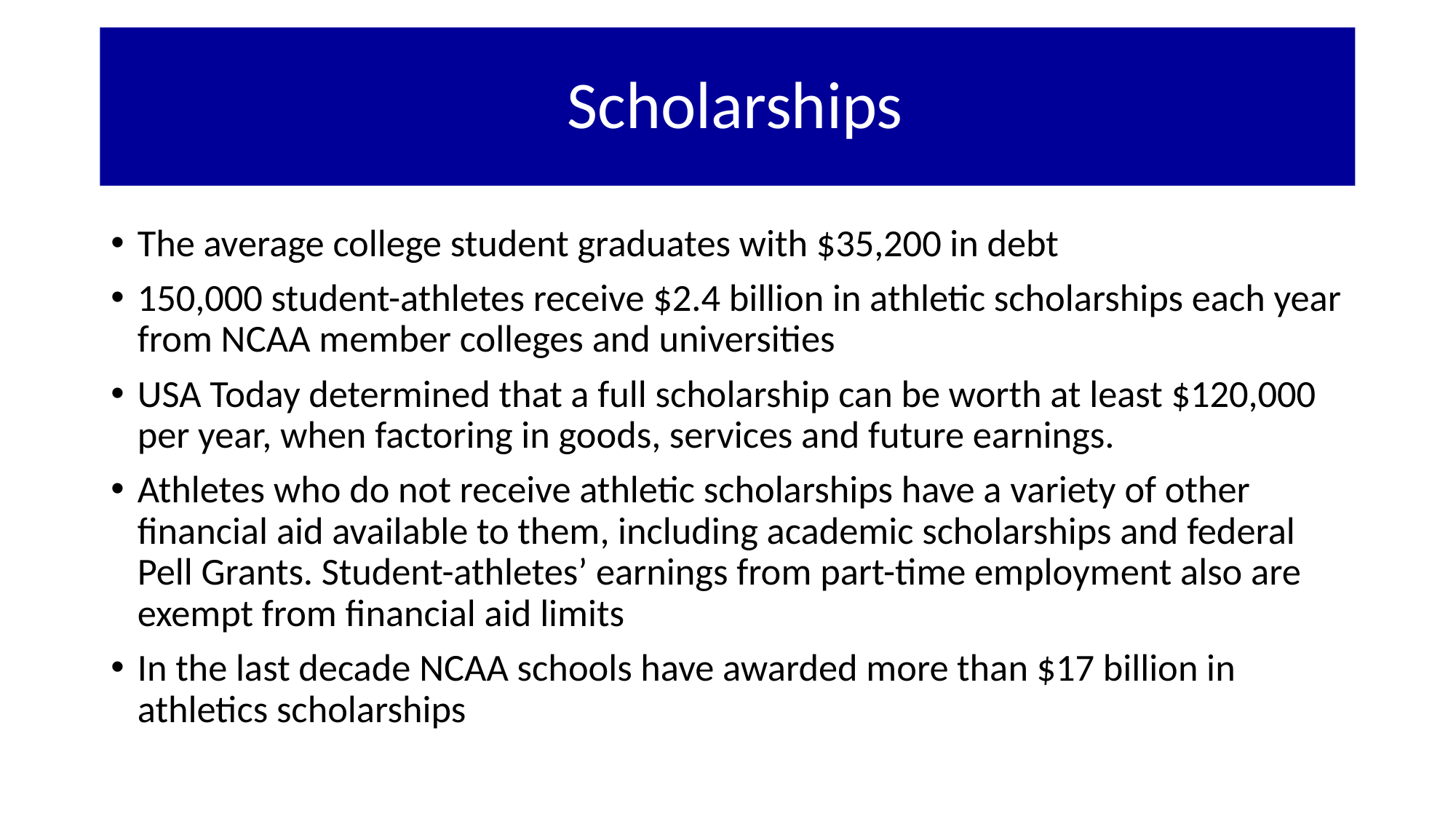

Scholarships
# Reminders
The average college student graduates with $35,200 in debt
150,000 student-athletes receive $2.4 billion in athletic scholarships each year from NCAA member colleges and universities
USA Today determined that a full scholarship can be worth at least $120,000 per year, when factoring in goods, services and future earnings.
Athletes who do not receive athletic scholarships have a variety of other financial aid available to them, including academic scholarships and federal Pell Grants. Student-athletes’ earnings from part-time employment also are exempt from financial aid limits
In the last decade NCAA schools have awarded more than $17 billion in athletics scholarships